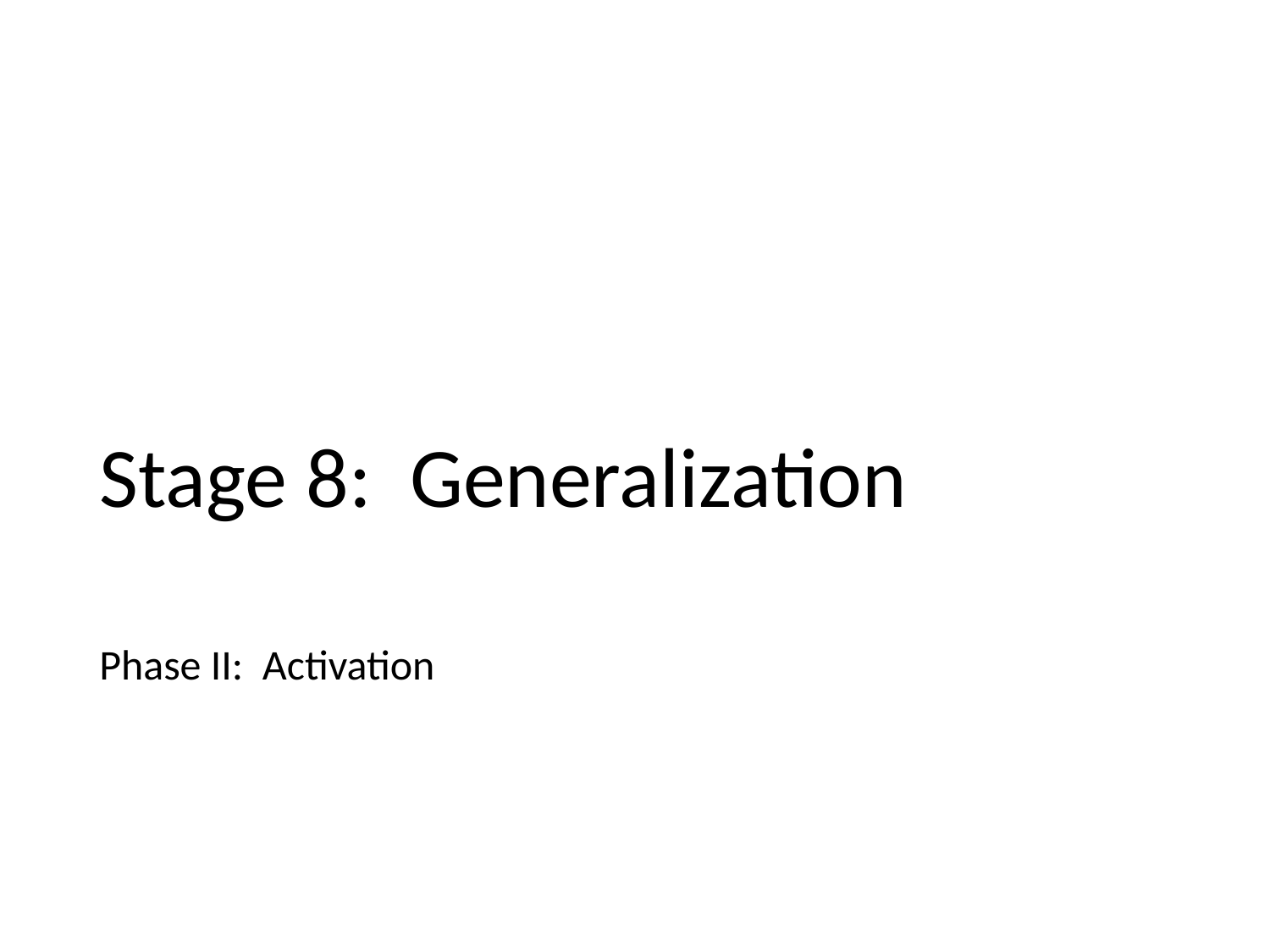

# Stage 8:  Generalization
Phase II:  Activation